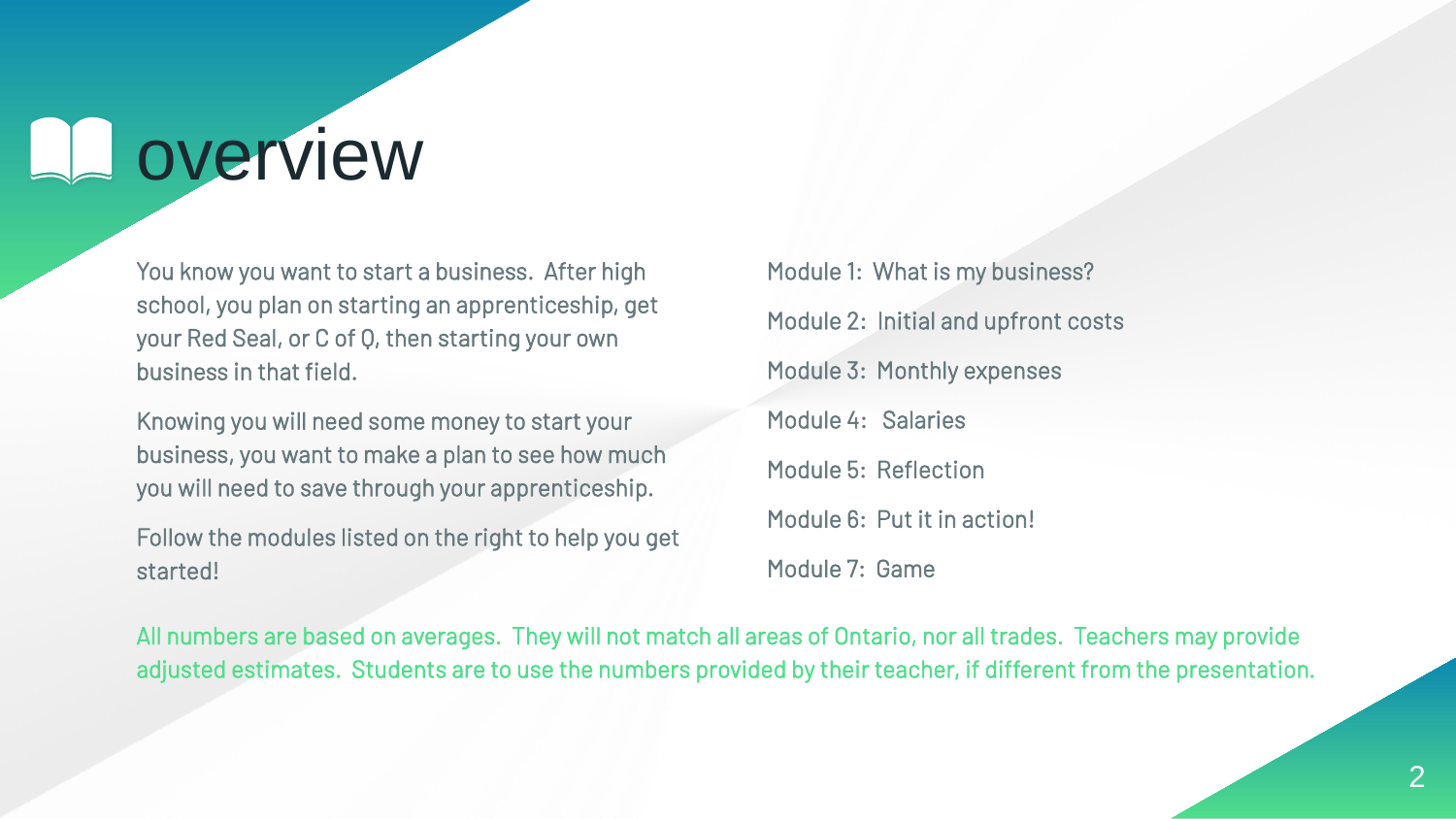

# overview
You know you want to start a business.  After high school, you plan on starting an apprenticeship, get your Red Seal, or C of Q, then starting your own business in that field.
Knowing you will need some money to start your business, you want to make a plan to see how much you will need to save through your apprenticeship.
Follow the modules listed on the right to help you get started!
Module 1:  What is my business?
Module 2:  Initial and upfront costs
Module 3:  Monthly expenses
Module 4:   Salaries
Module 5:  Reflection
Module 6:  Put it in action!
Module 7:  Game
All numbers are based on averages.  They will not match all areas of Ontario, nor all trades.  Teachers may provide adjusted estimates.  Students are to use the numbers provided by their teacher, if different from the presentation.

2